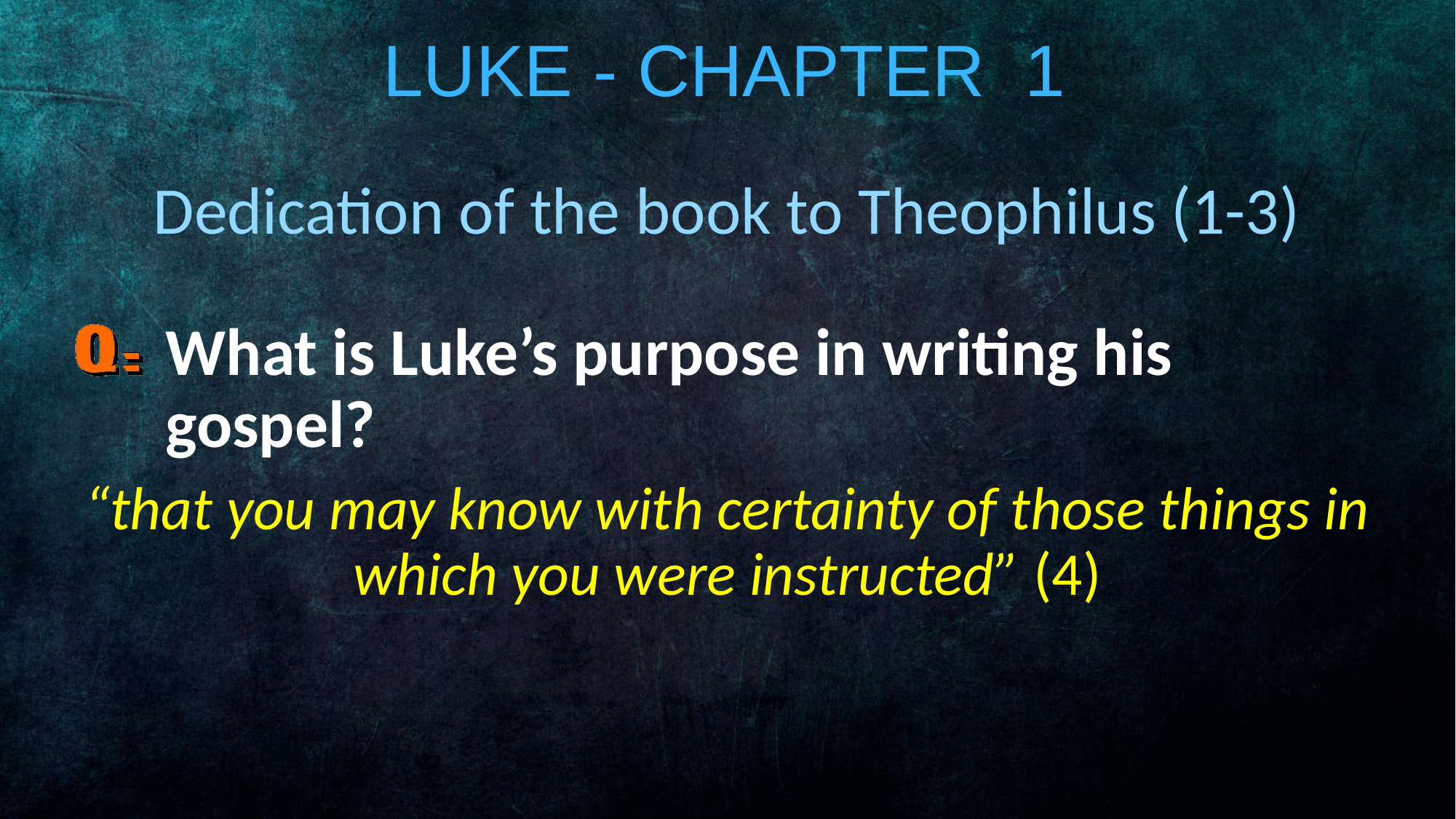

# Luke - Chapter  1
Dedication of the book to Theophilus (1-3)

What is Luke’s purpose in writing his gospel?
“that you may know with certainty of those things in which you were instructed” (4)